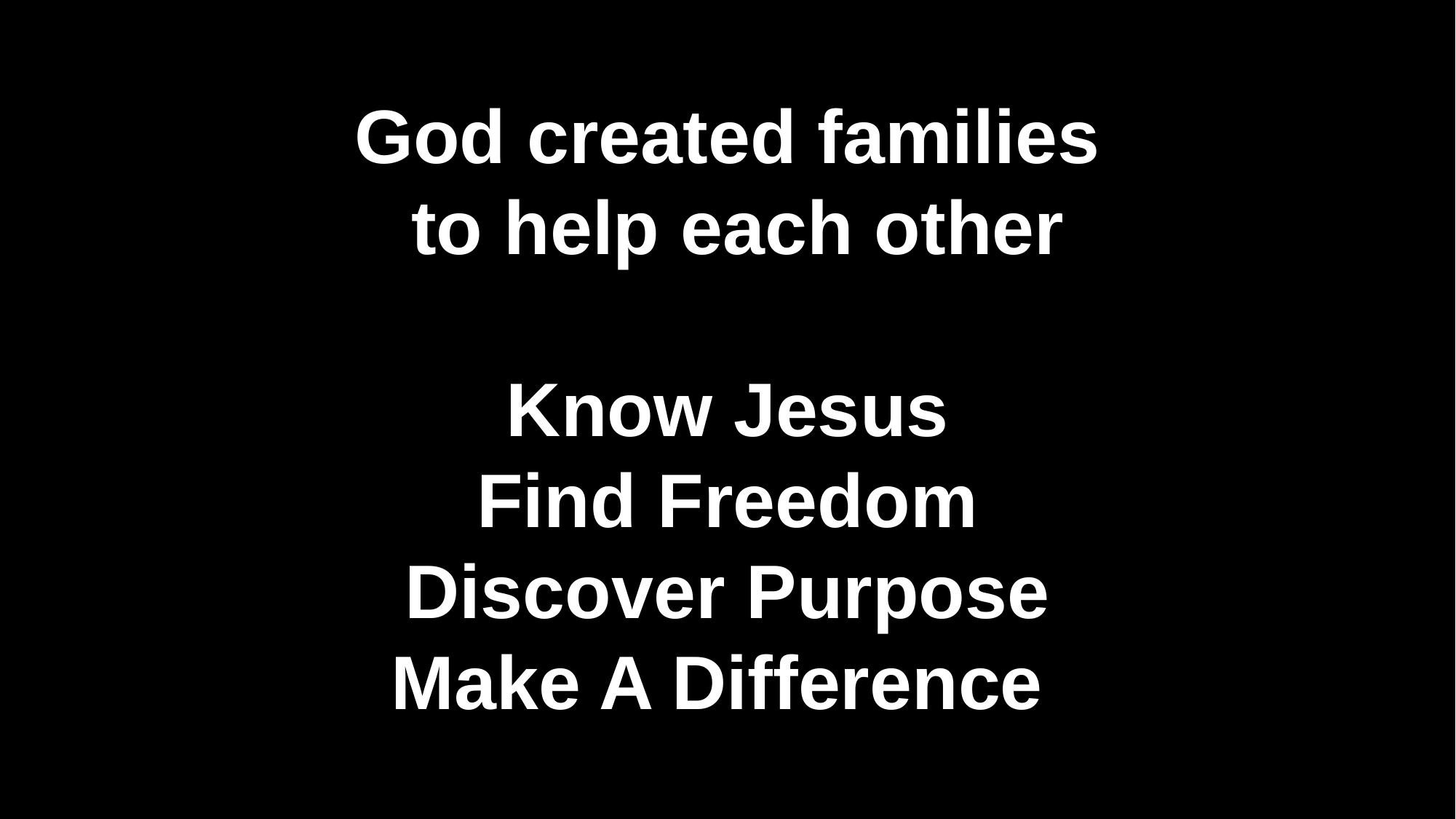

God created families
 to help each other

Know Jesus
Find Freedom
Discover Purpose
Make A Difference